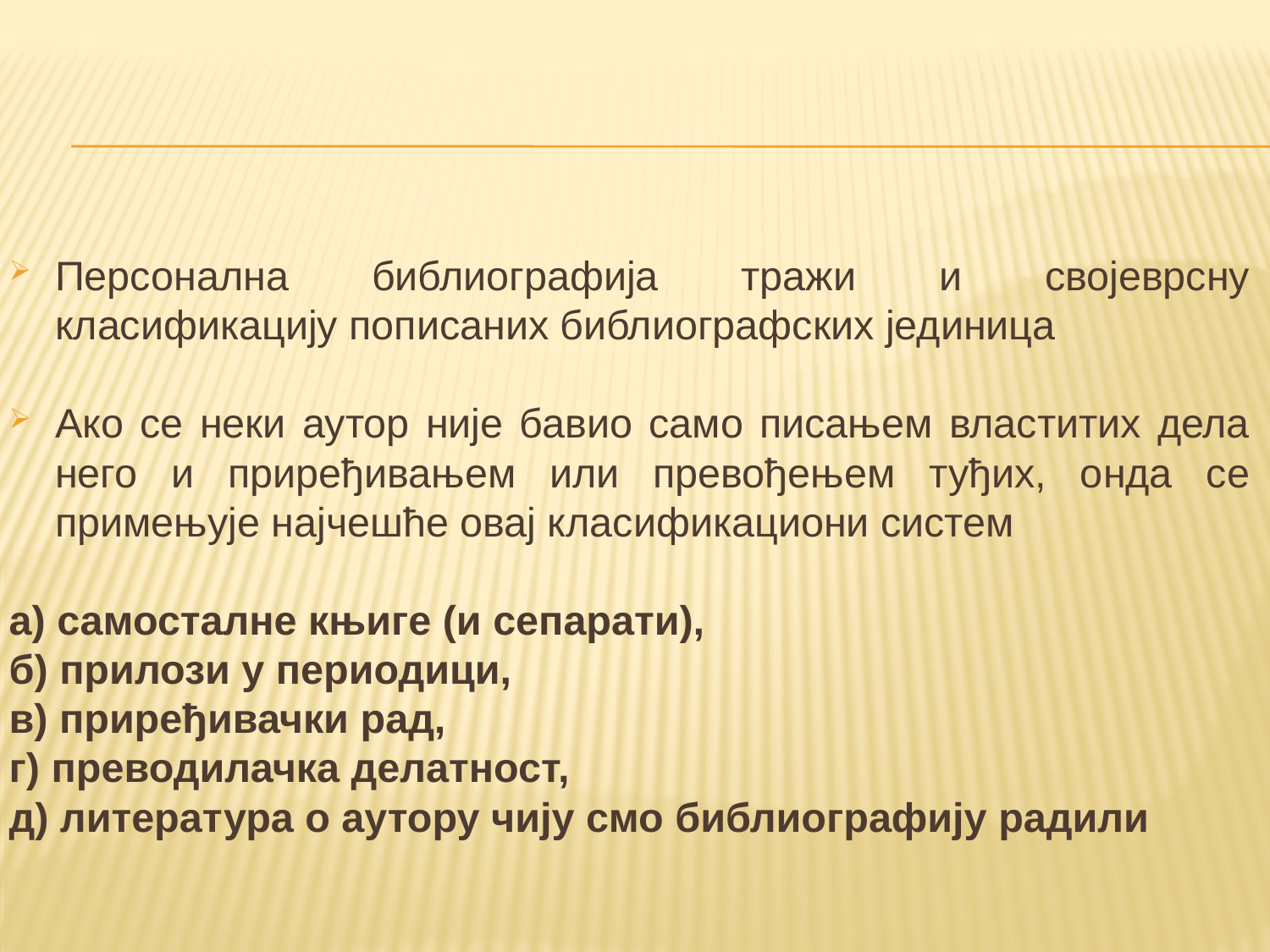

Персонална библиографија тражи и својеврсну класификацију пописаних библиографских јединица

Ако се неки аутор није бавио само писањем властитих дела него и приређивањем или превођењем туђих, онда се примењује најчешће овај класификациони систем

a) самосталне књиге (и сепарати),
б) прилози у периодици,
в) приређивачки рад,
г) преводилачка делатност,
д) литература о аутору чију смо библиографију радили